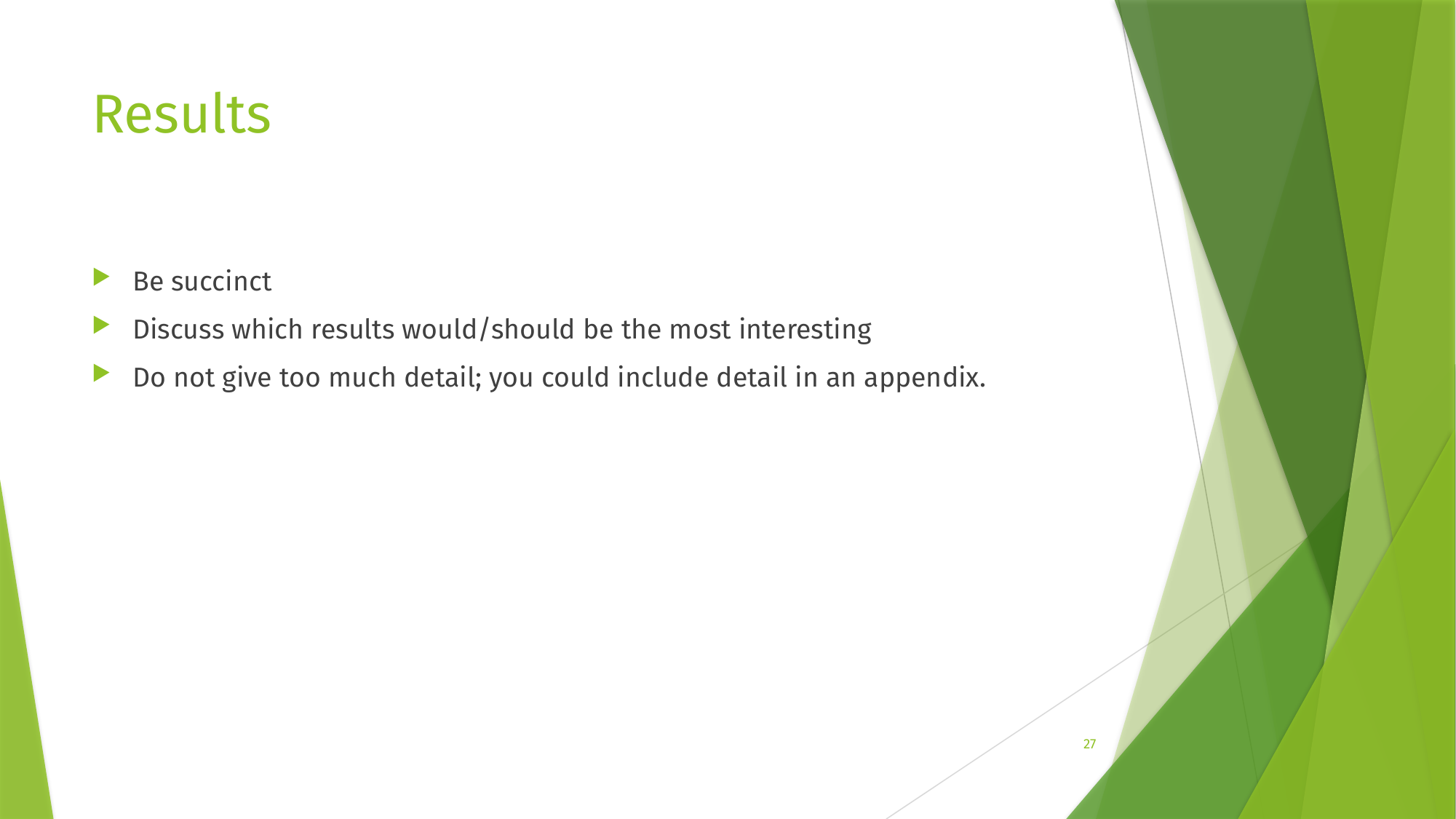

# Results
Be succinct
Discuss which results would/should be the most interesting
Do not give too much detail; you could include detail in an appendix.
27